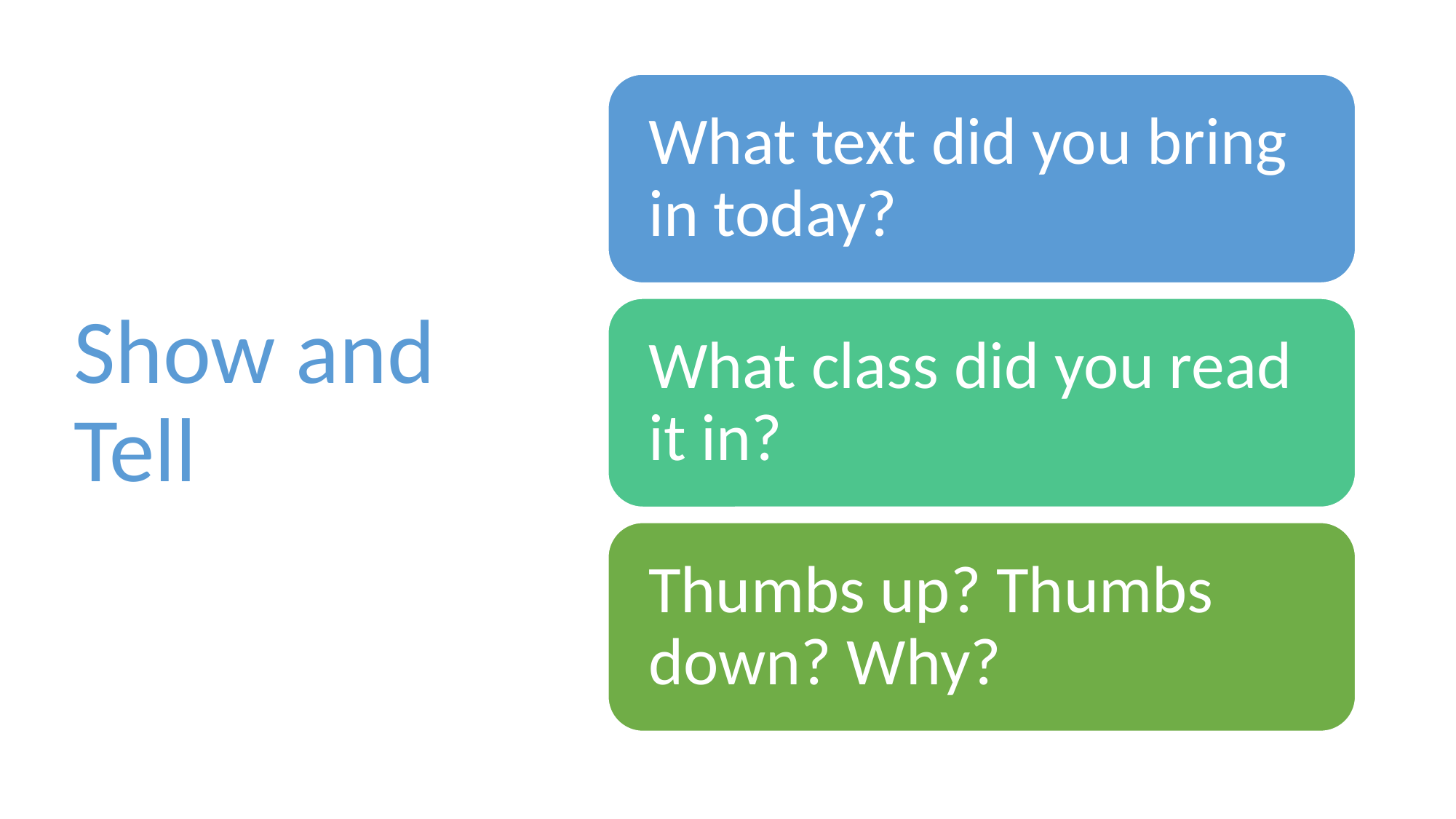

# Show and Tell
What text did you bring in today?
What class did you read it in?
Thumbs up? Thumbs down? Why?